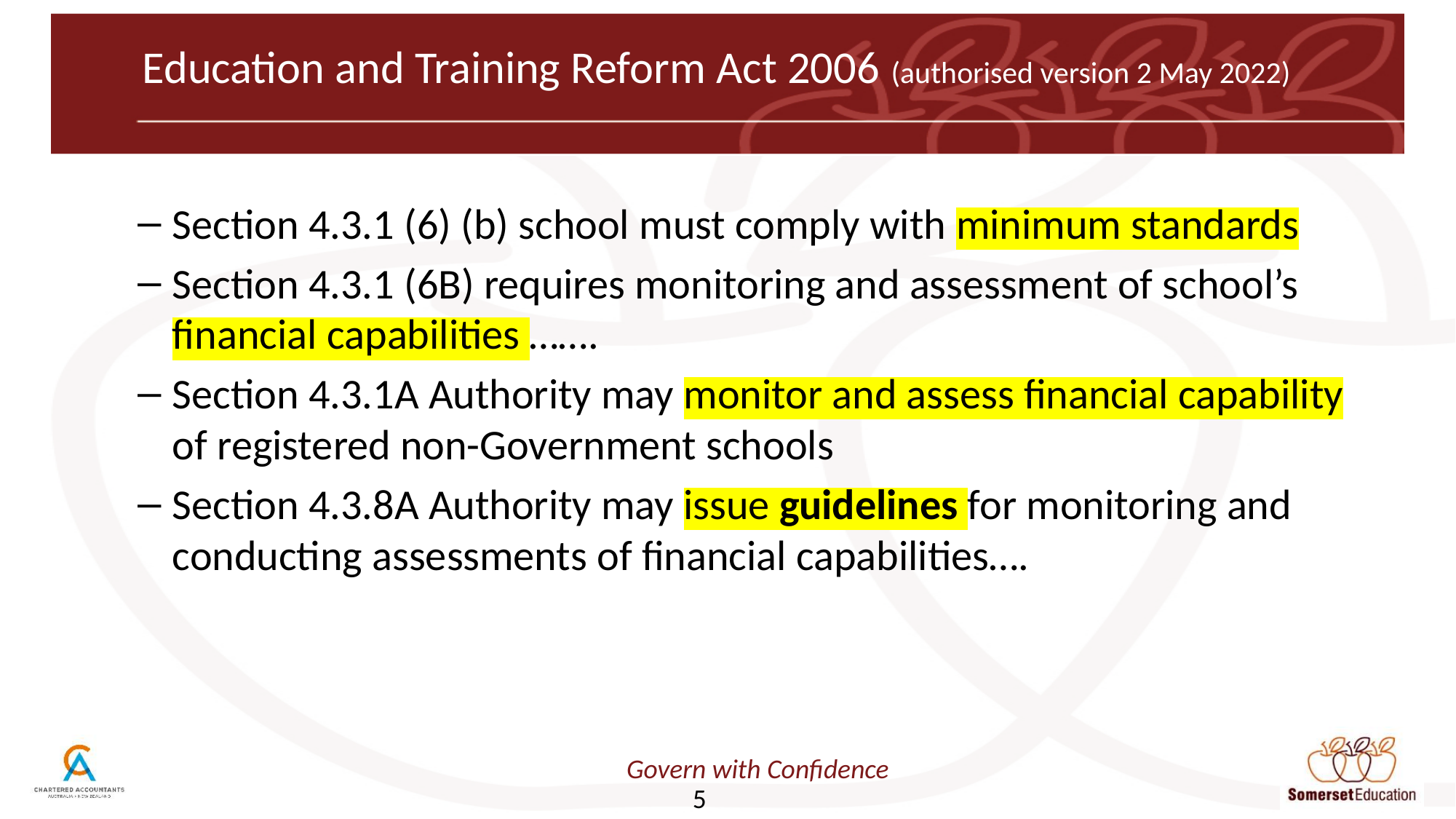

# Education and Training Reform Act 2006 (authorised version 2 May 2022)
Section 4.3.1 (6) (b) school must comply with minimum standards
Section 4.3.1 (6B) requires monitoring and assessment of school’s financial capabilities …….
Section 4.3.1A Authority may monitor and assess financial capability of registered non-Government schools
Section 4.3.8A Authority may issue guidelines for monitoring and conducting assessments of financial capabilities….

5